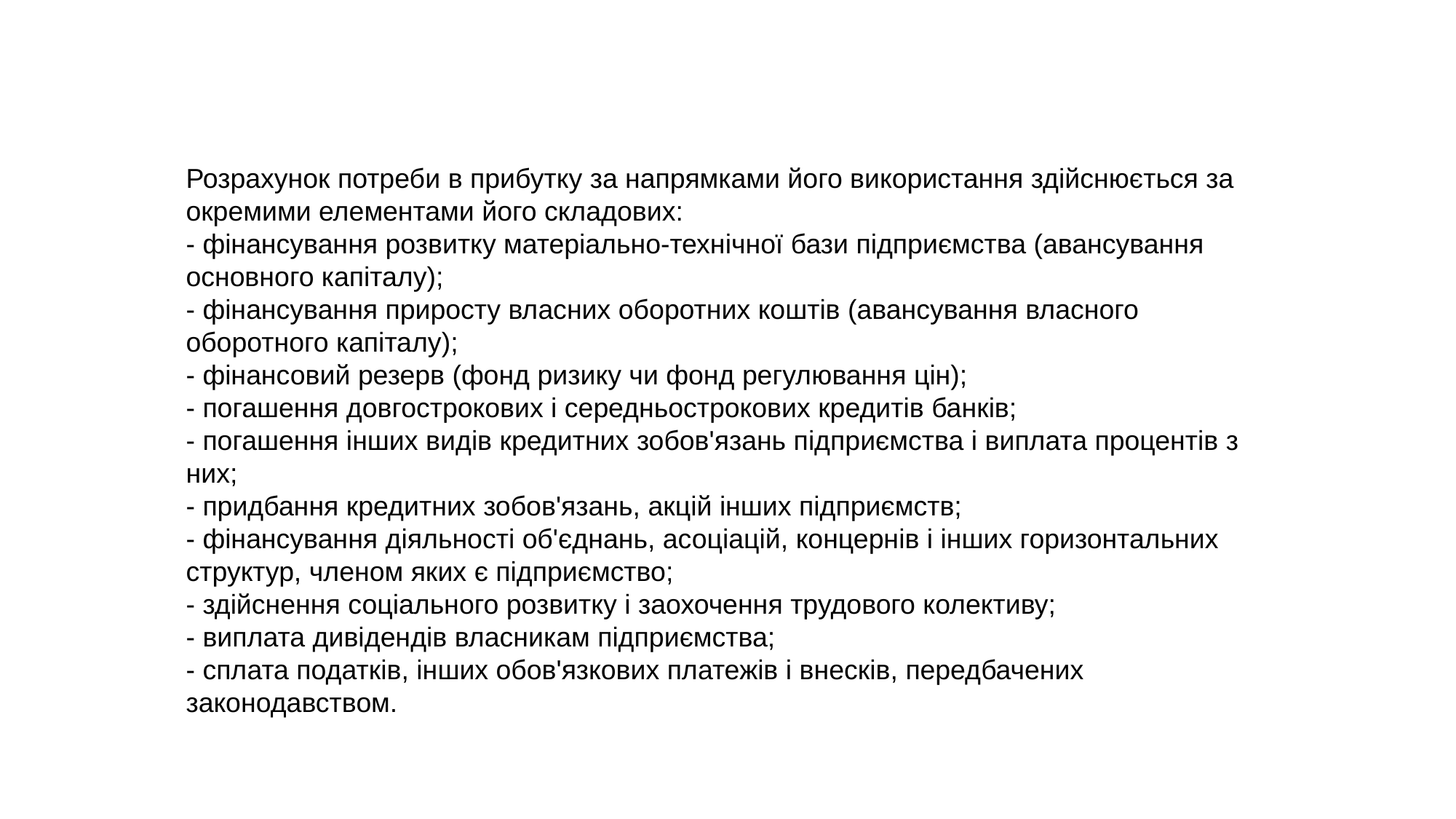

Розрахунок потреби в прибутку за напрямками його використання здійснюється за окремими елементами його складових:
- фінансування розвитку матеріально-технічної бази підприємства (авансування основного капіталу);
- фінансування приросту власних оборотних коштів (авансування власного оборотного капіталу);
- фінансовий резерв (фонд ризику чи фонд регулювання цін);
- погашення довгострокових і середньострокових кредитів банків;
- погашення інших видів кредитних зобов'язань підприємства і виплата процентів з них;
- придбання кредитних зобов'язань, акцій інших підприємств;
- фінансування діяльності об'єднань, асоціацій, концернів і інших горизонтальних структур, членом яких є підприємство;
- здійснення соціального розвитку і заохочення трудового колективу;
- виплата дивідендів власникам підприємства;
- сплата податків, інших обов'язкових платежів і внесків, передбачених законодавством.